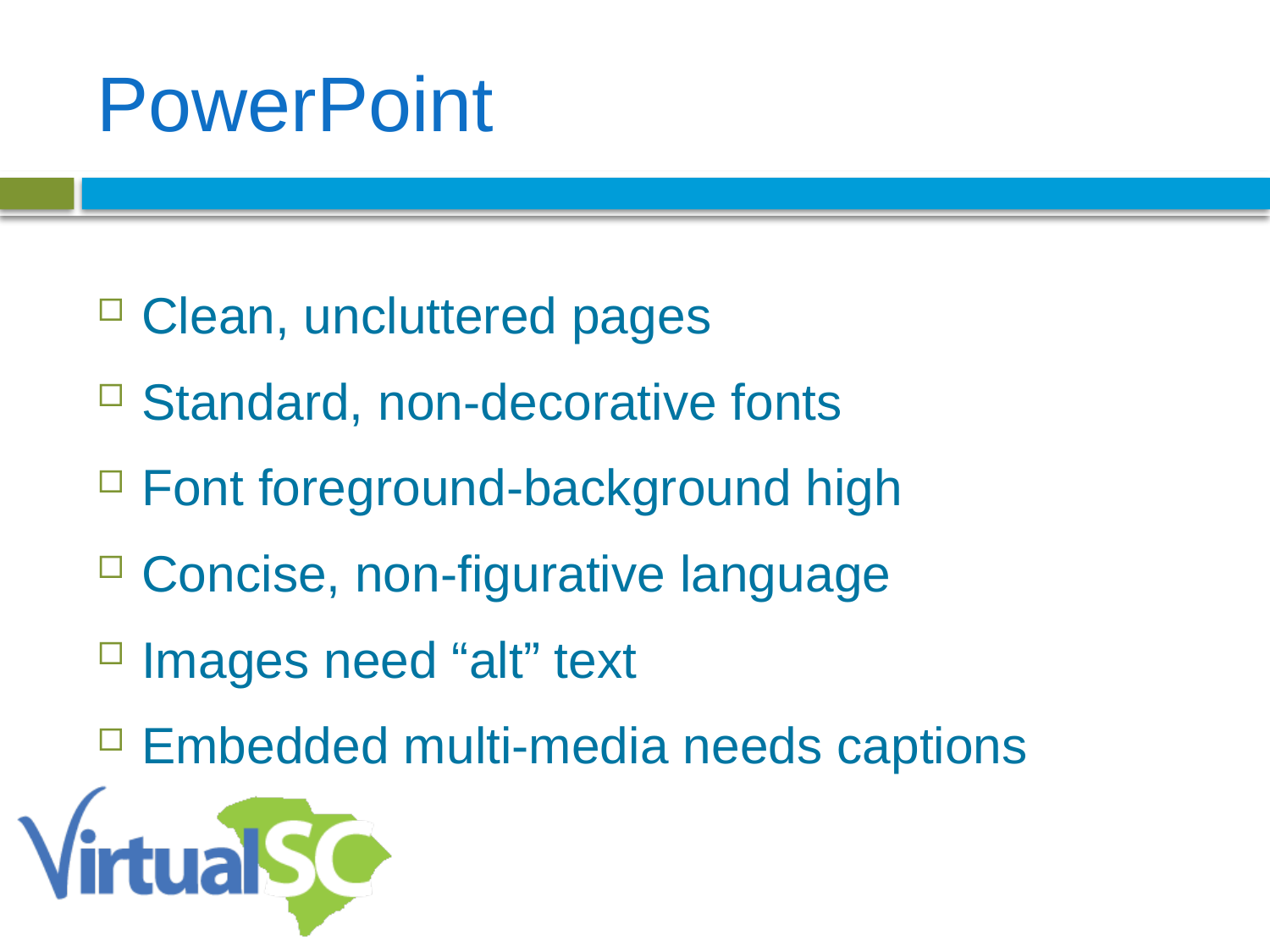

# PowerPoint
Clean, uncluttered pages
Standard, non-decorative fonts
Font foreground-background high
Concise, non-figurative language
Images need “alt” text
Embedded multi-media needs captions